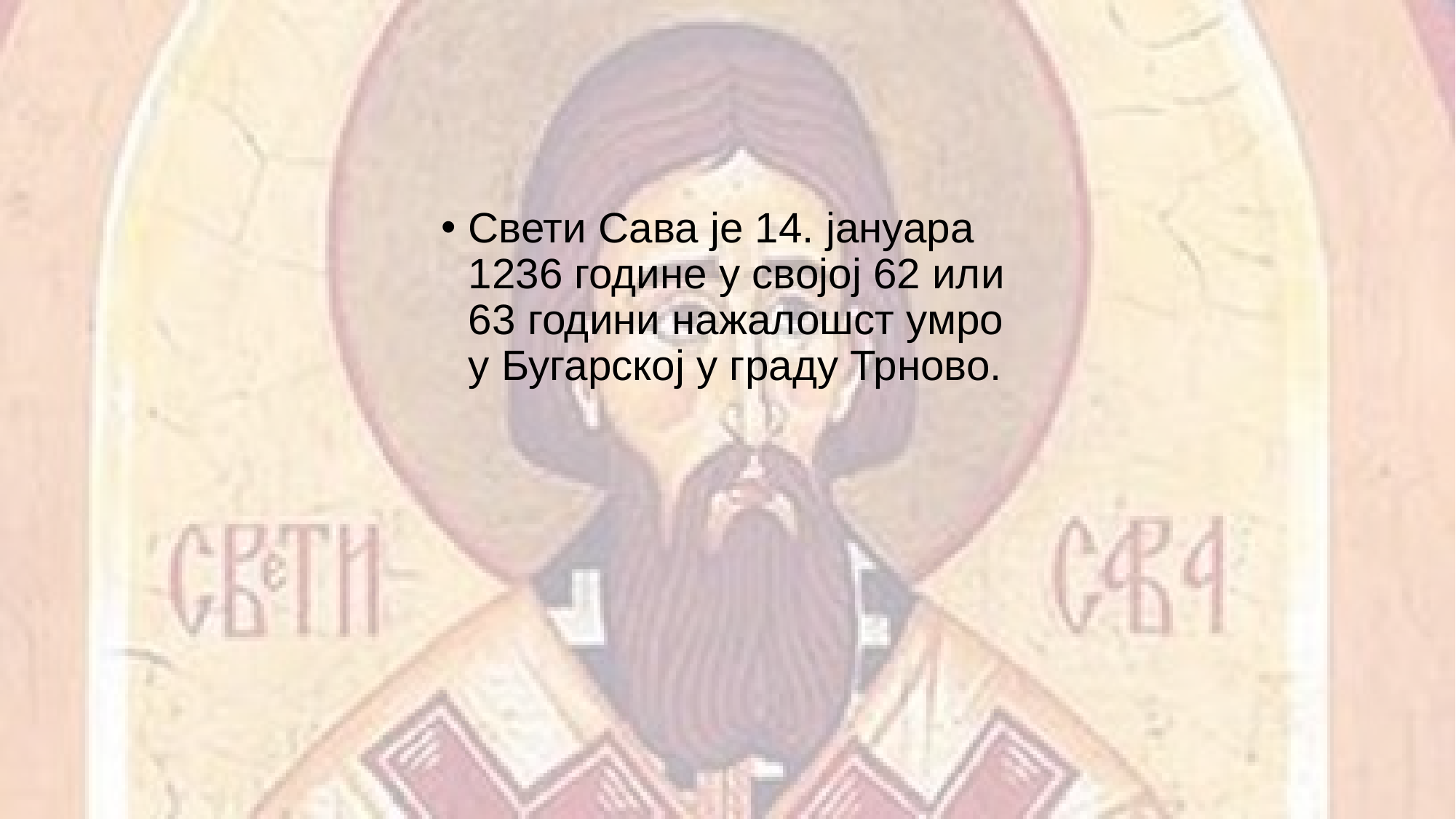

#

Свети Сава је 14. јануара 1236 године у својој 62 или 63 години нажалошст умро у Бугарској у граду Трново.

|  |  |
| --- | --- |